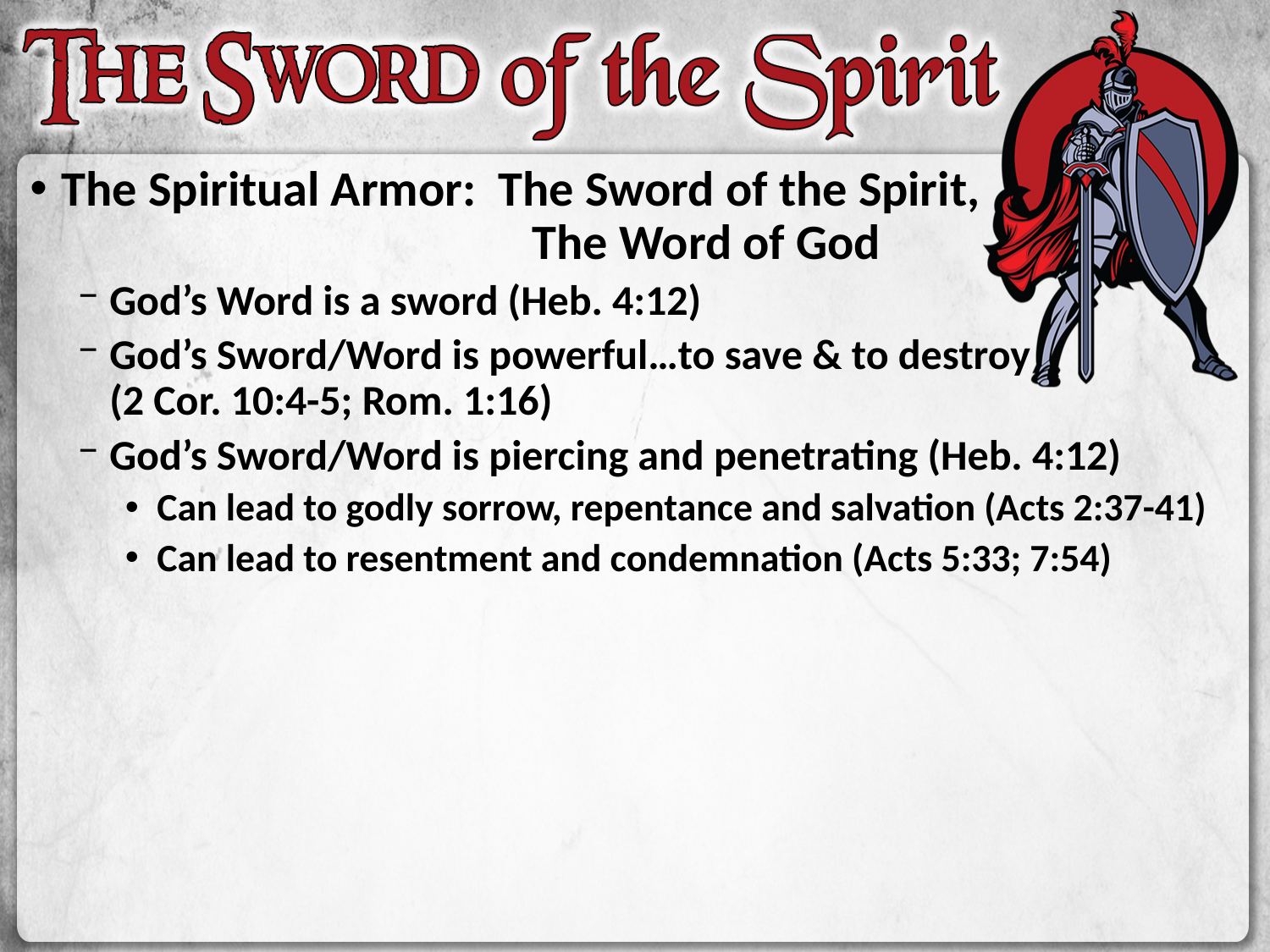

The Spiritual Armor:  The Sword of the Spirit,
			        The Word of God
God’s Word is a sword (Heb. 4:12)
God’s Sword/Word is powerful…to save & to destroy
(2 Cor. 10:4-5; Rom. 1:16)
God’s Sword/Word is piercing and penetrating (Heb. 4:12)
Can lead to godly sorrow, repentance and salvation (Acts 2:37-41)
Can lead to resentment and condemnation (Acts 5:33; 7:54)